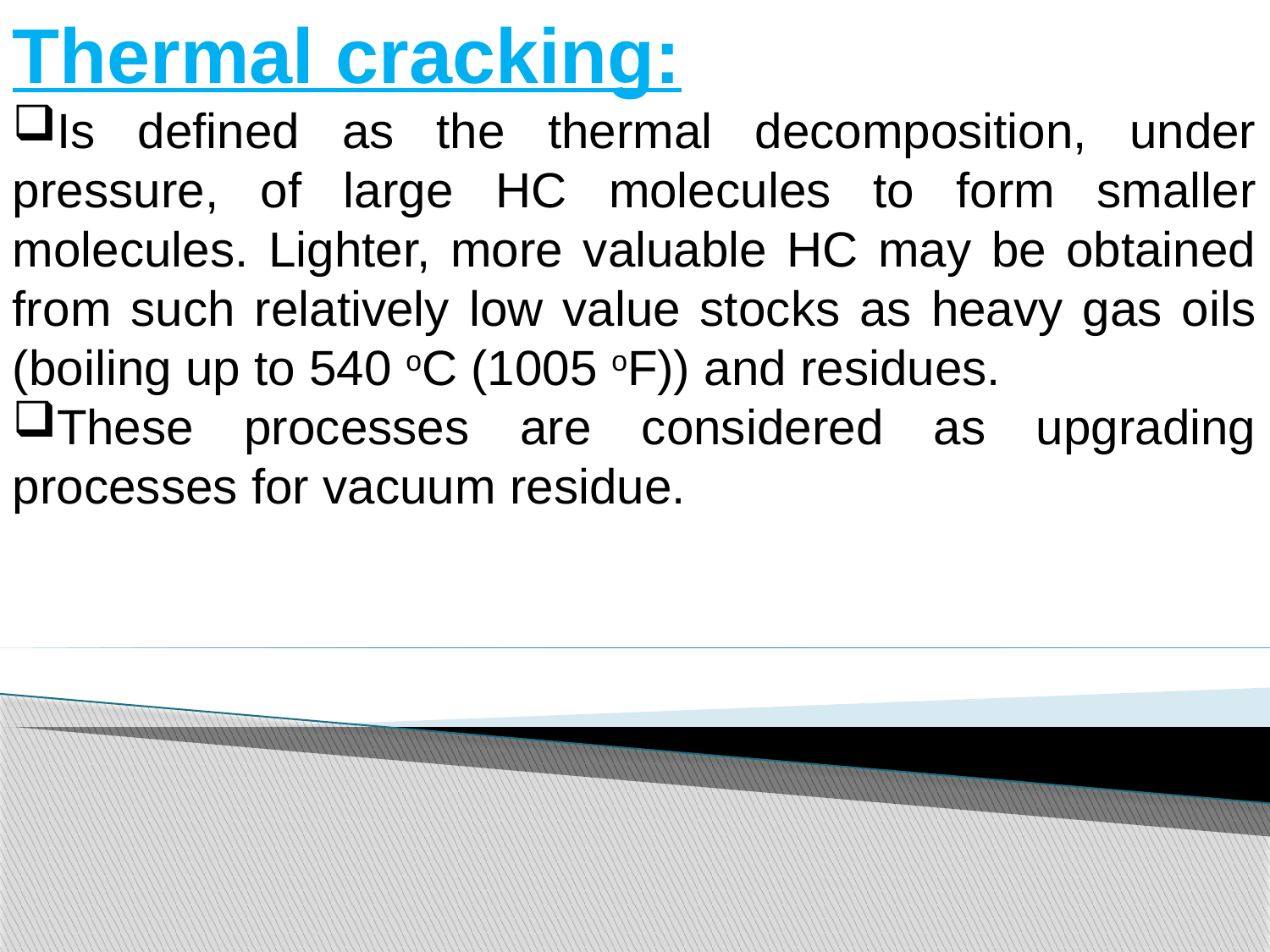

Thermal cracking:
Is defined as the thermal decomposition, under pressure, of large HC molecules to form smaller molecules. Lighter, more valuable HC may be obtained from such relatively low value stocks as heavy gas oils (boiling up to 540 oC (1005 oF)) and residues.
These processes are considered as upgrading processes for vacuum residue.